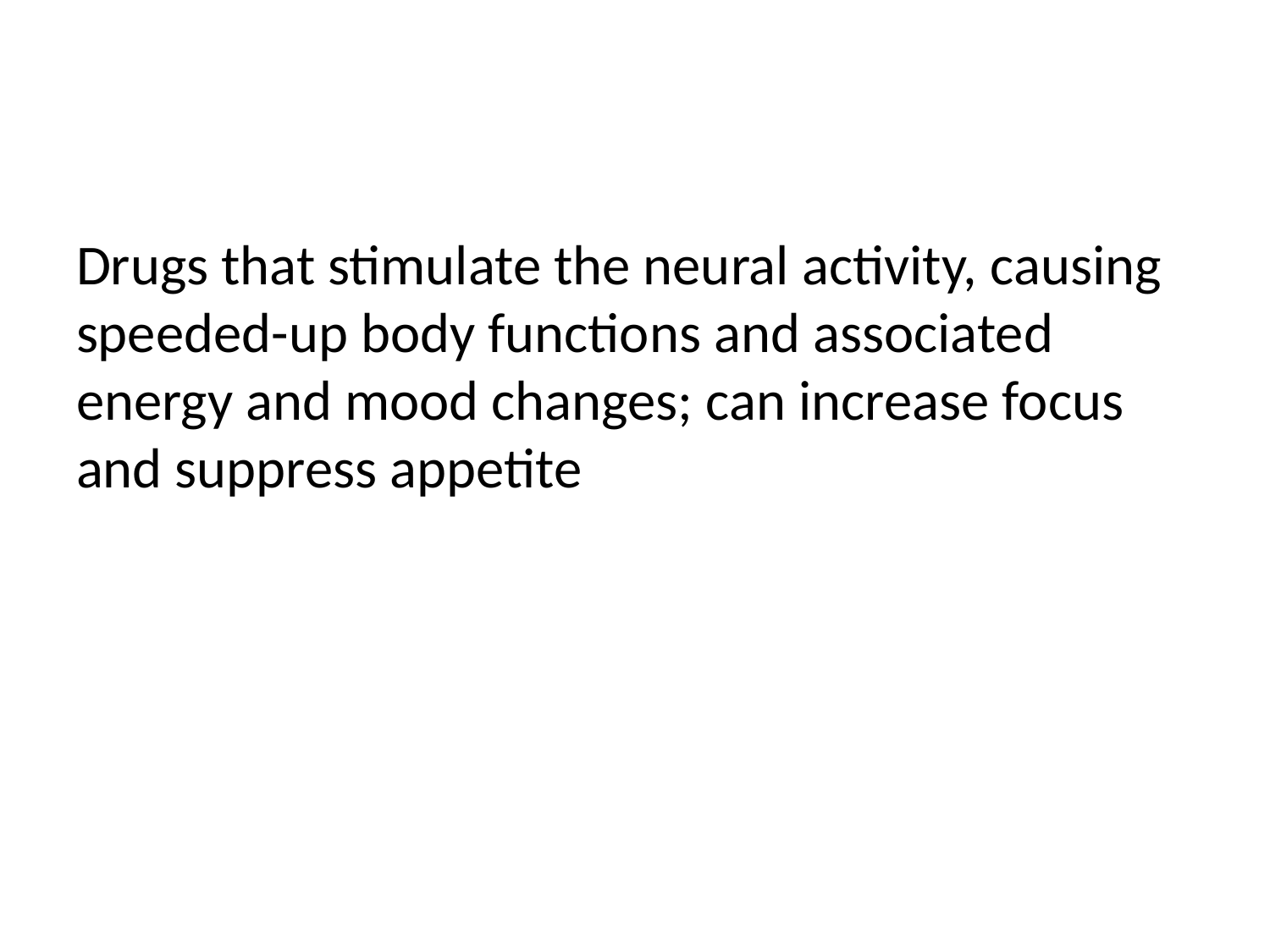

#
Drugs that stimulate the neural activity, causing speeded-up body functions and associated energy and mood changes; can increase focus and suppress appetite